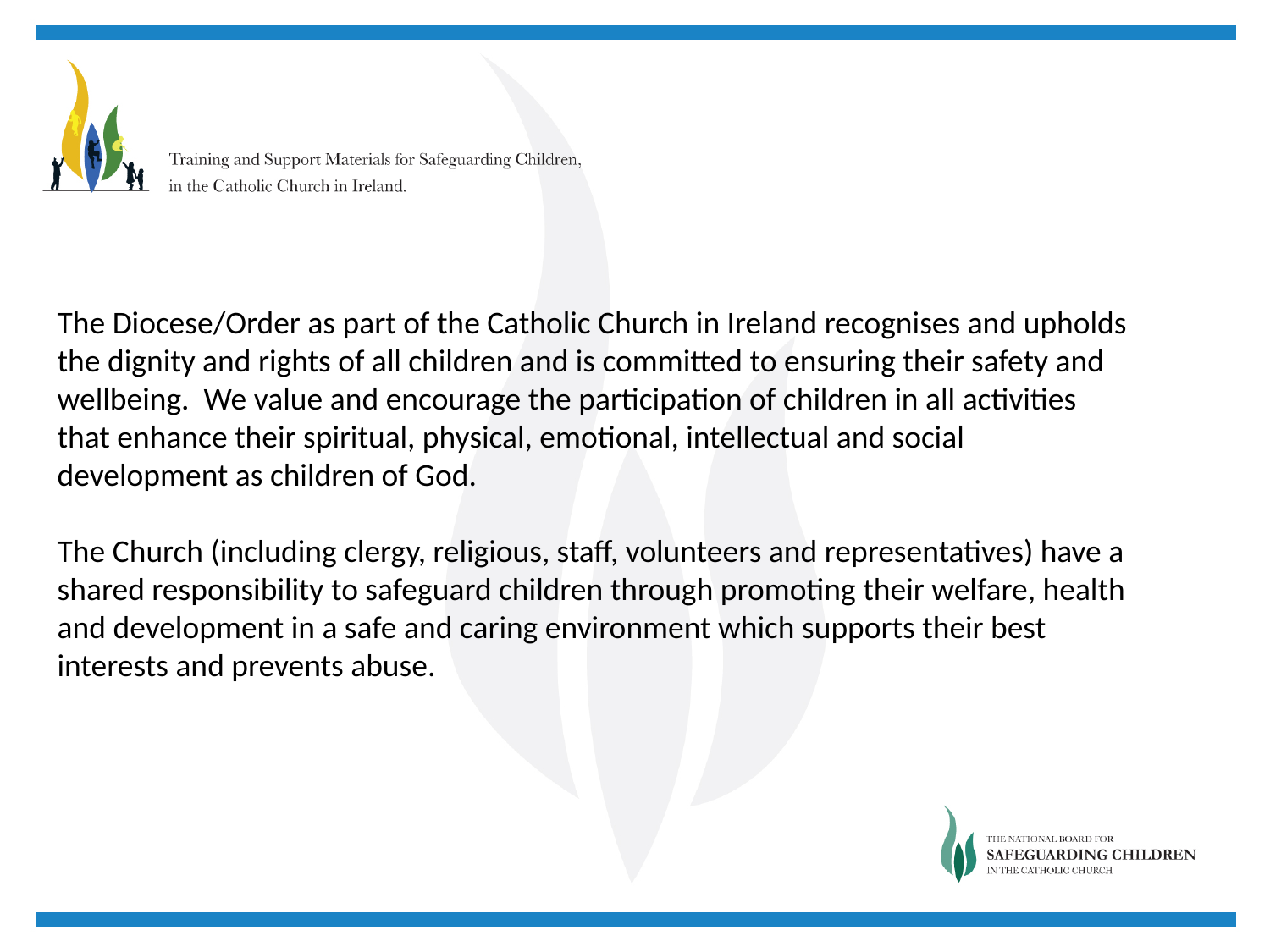

The Diocese/Order as part of the Catholic Church in Ireland recognises and upholds the dignity and rights of all children and is committed to ensuring their safety and wellbeing.  We value and encourage the participation of children in all activities that enhance their spiritual, physical, emotional, intellectual and social development as children of God.

The Church (including clergy, religious, staff, volunteers and representatives) have a shared responsibility to safeguard children through promoting their welfare, health and development in a safe and caring environment which supports their best interests and prevents abuse.